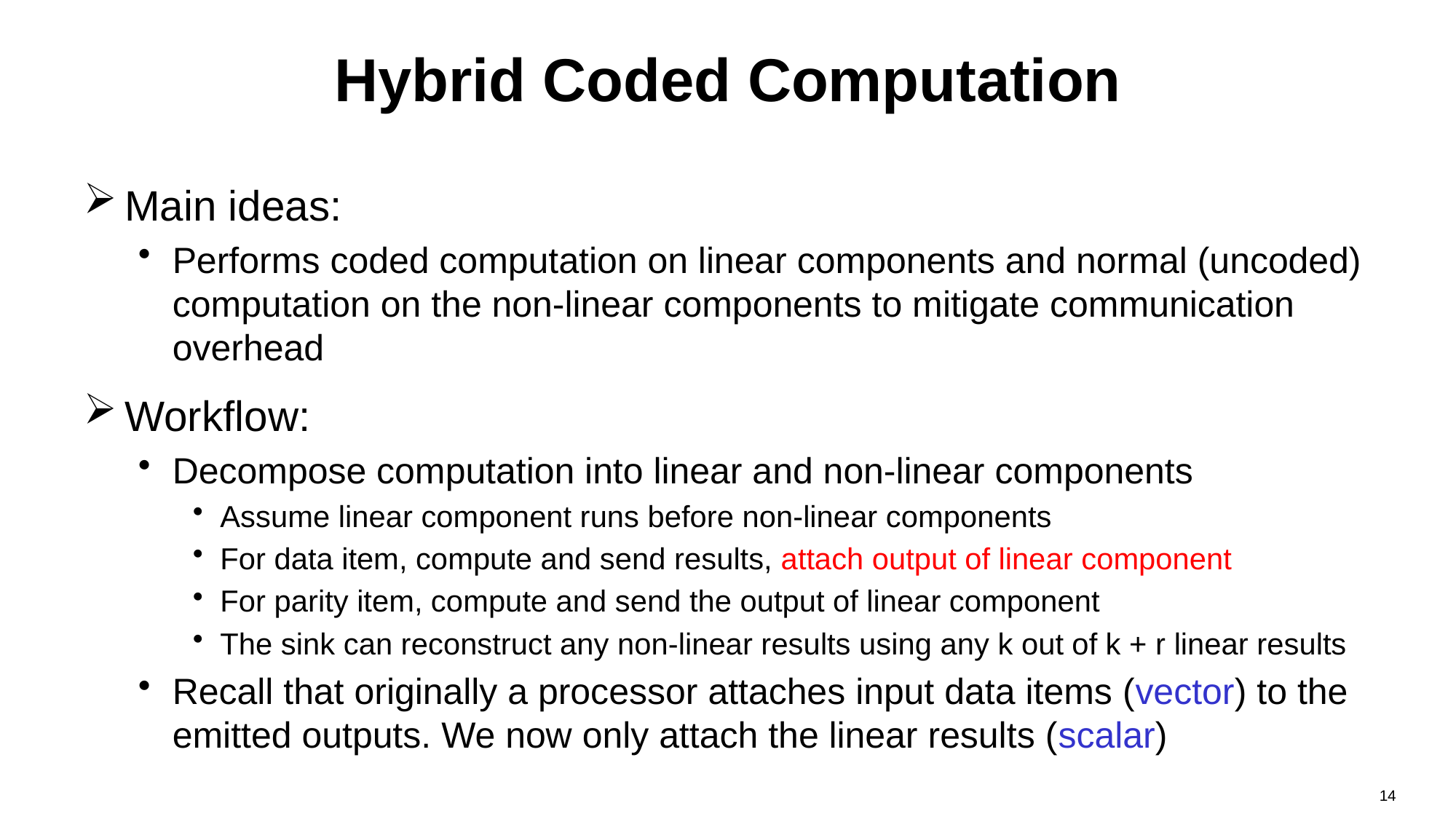

# Hybrid Coded Computation
Main ideas:
Performs coded computation on linear components and normal (uncoded) computation on the non-linear components to mitigate communication overhead
Workflow:
Decompose computation into linear and non-linear components
Assume linear component runs before non-linear components
For data item, compute and send results, attach output of linear component
For parity item, compute and send the output of linear component
The sink can reconstruct any non-linear results using any k out of k + r linear results
Recall that originally a processor attaches input data items (vector) to the emitted outputs. We now only attach the linear results (scalar)

14